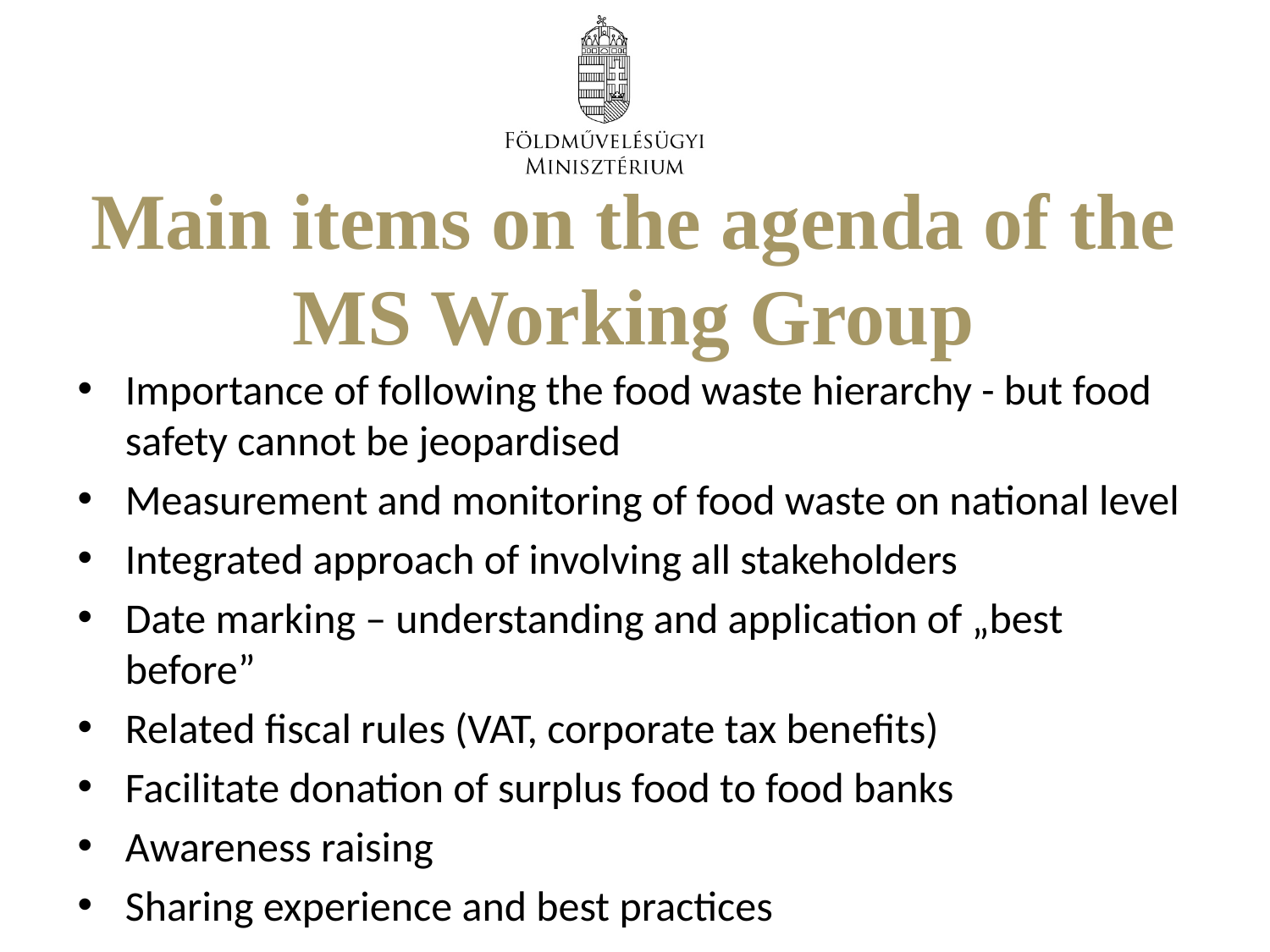

# Main items on the agenda of the MS Working Group
Importance of following the food waste hierarchy - but food safety cannot be jeopardised
Measurement and monitoring of food waste on national level
Integrated approach of involving all stakeholders
Date marking – understanding and application of „best before”
Related fiscal rules (VAT, corporate tax benefits)
Facilitate donation of surplus food to food banks
Awareness raising
Sharing experience and best practices